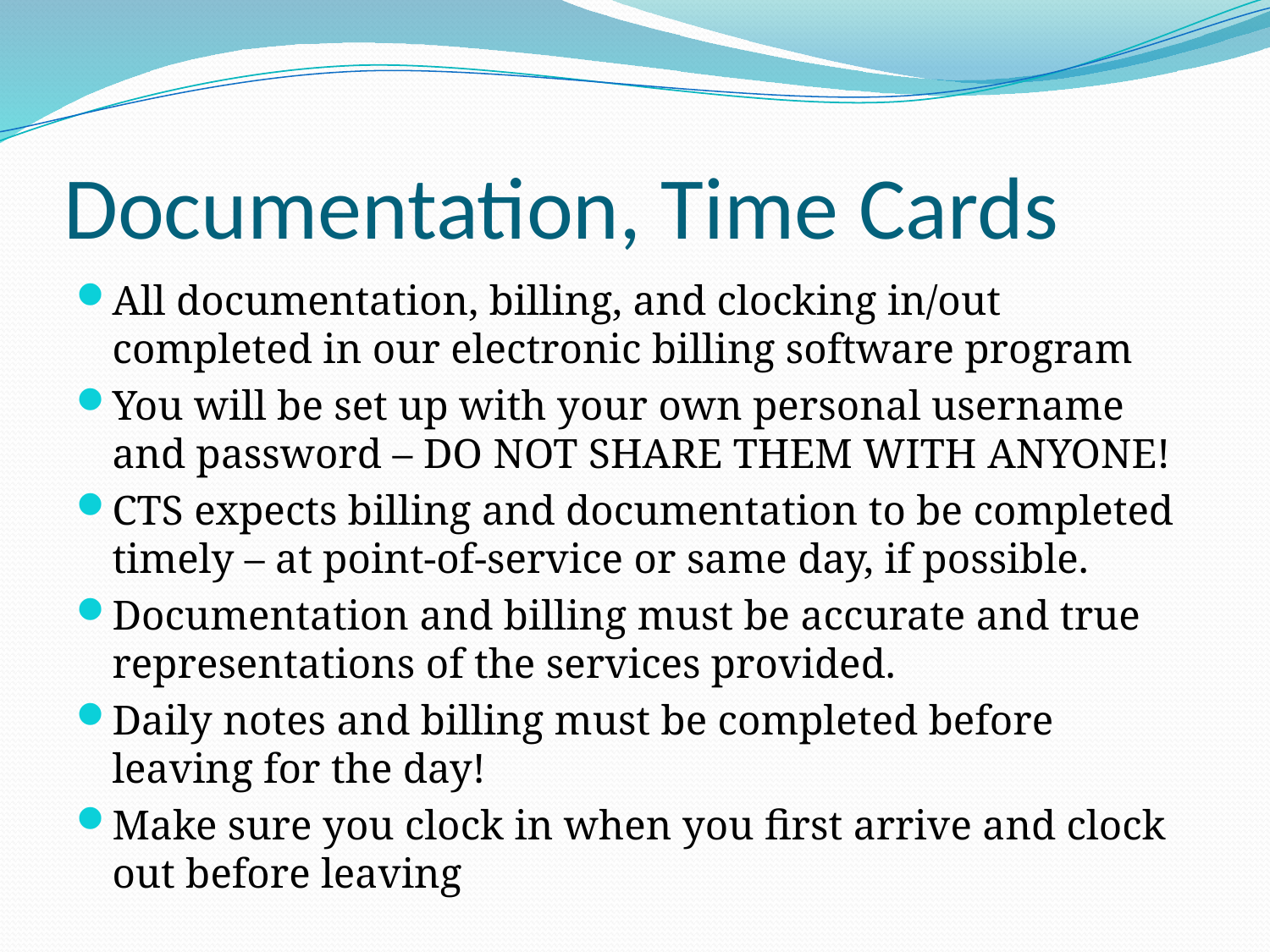

# Documentation, Time Cards
All documentation, billing, and clocking in/out completed in our electronic billing software program
You will be set up with your own personal username and password – DO NOT SHARE THEM WITH ANYONE!
CTS expects billing and documentation to be completed timely – at point-of-service or same day, if possible.
Documentation and billing must be accurate and true representations of the services provided.
Daily notes and billing must be completed before leaving for the day!
Make sure you clock in when you first arrive and clock out before leaving